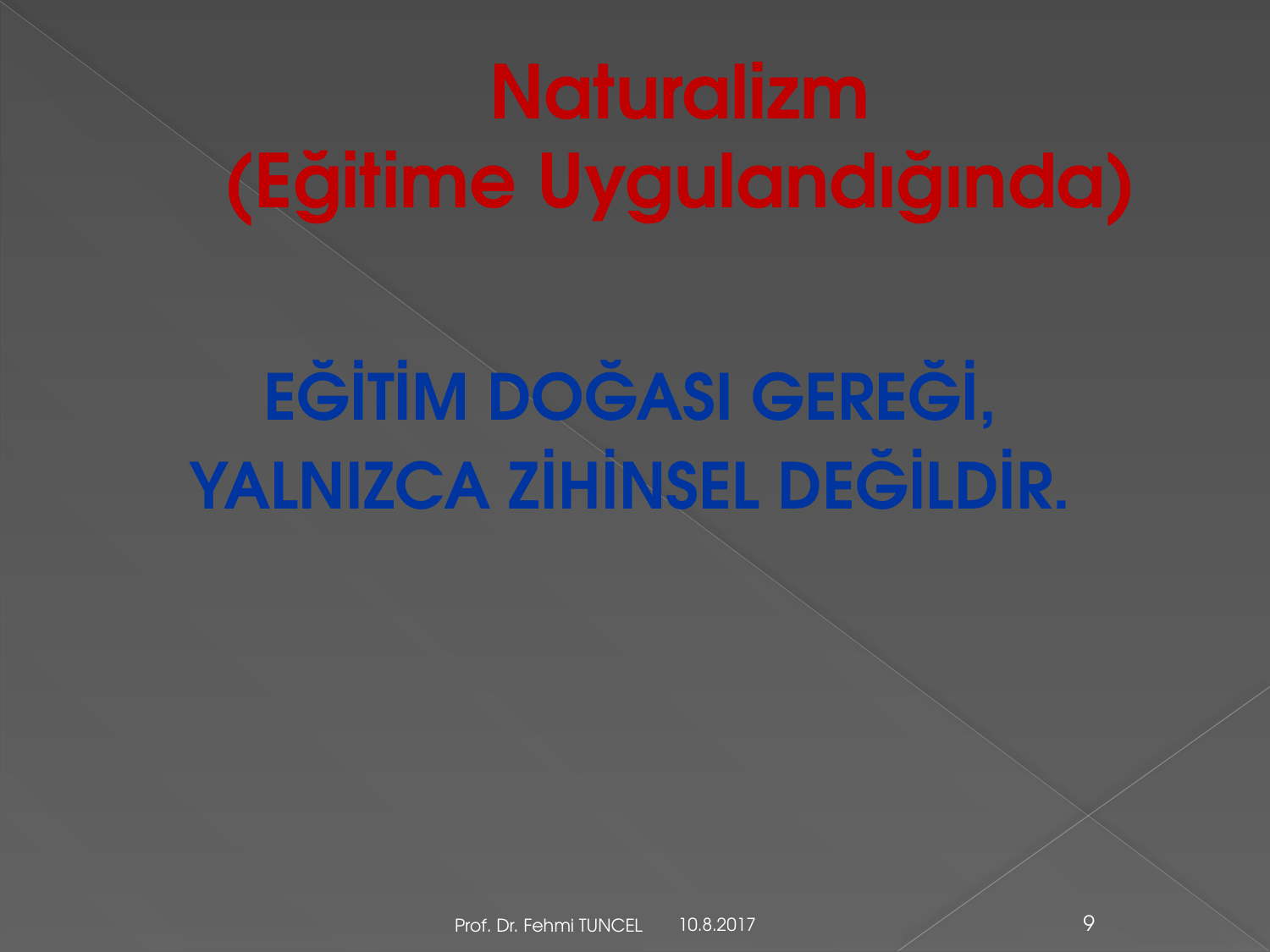

# Naturalizm (Eğitime Uygulandığında)

EĞİTİM DOĞASI GEREĞİ,
YALNIZCA ZİHİNSEL DEĞİLDİR.
10.8.2017
Prof. Dr. Fehmi TUNCEL
9